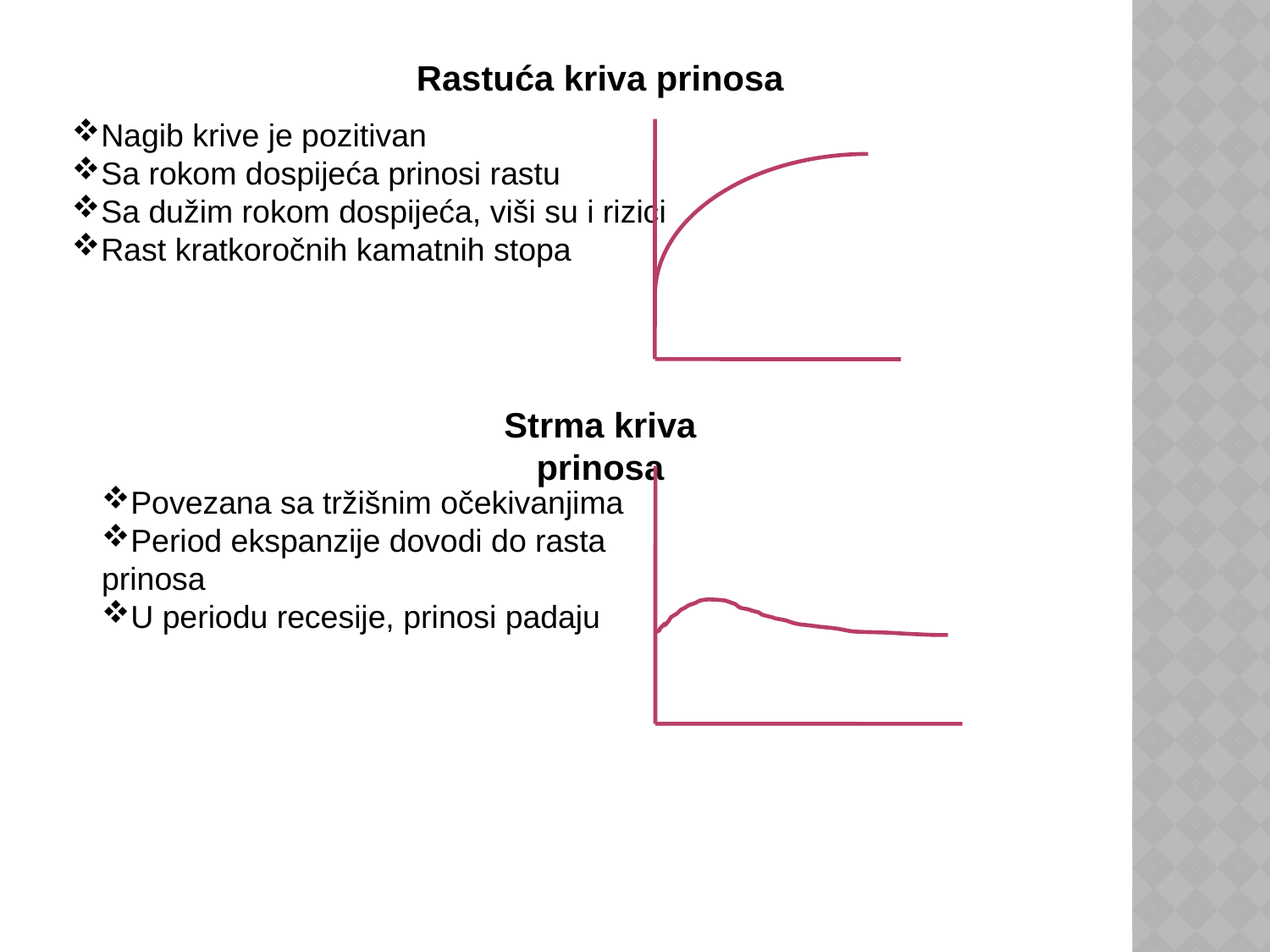

Rastuća kriva prinosa
Nagib krive je pozitivan
Sa rokom dospijeća prinosi rastu
Sa dužim rokom dospijeća, viši su i rizici
Rast kratkoročnih kamatnih stopa

Strma kriva prinosa

Povezana sa tržišnim očekivanjima
Period ekspanzije dovodi do rasta prinosa
U periodu recesije, prinosi padaju